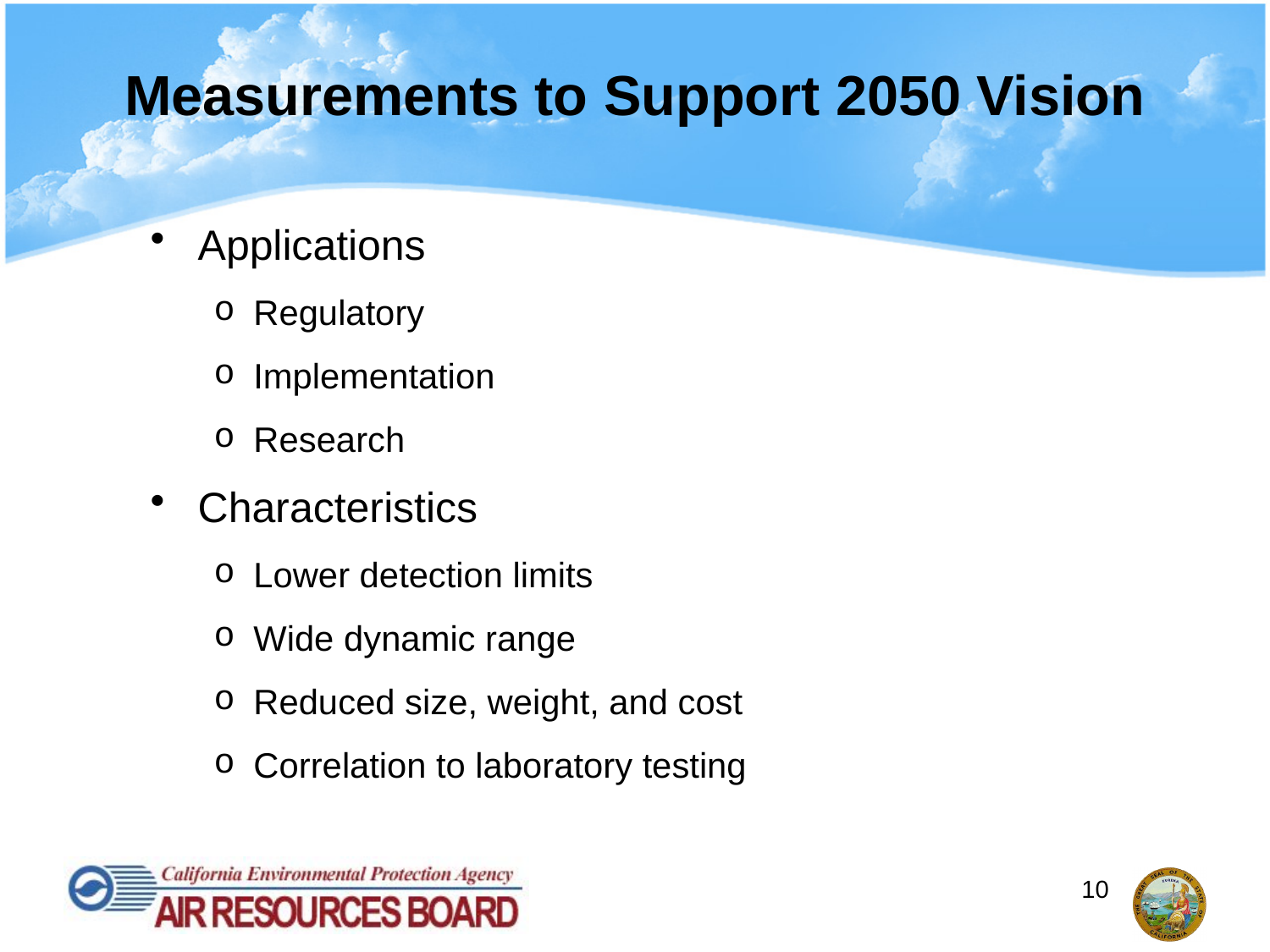

# Measurements to Support 2050 Vision
Applications
Regulatory
Implementation
Research
Characteristics
Lower detection limits
Wide dynamic range
Reduced size, weight, and cost
Correlation to laboratory testing
10